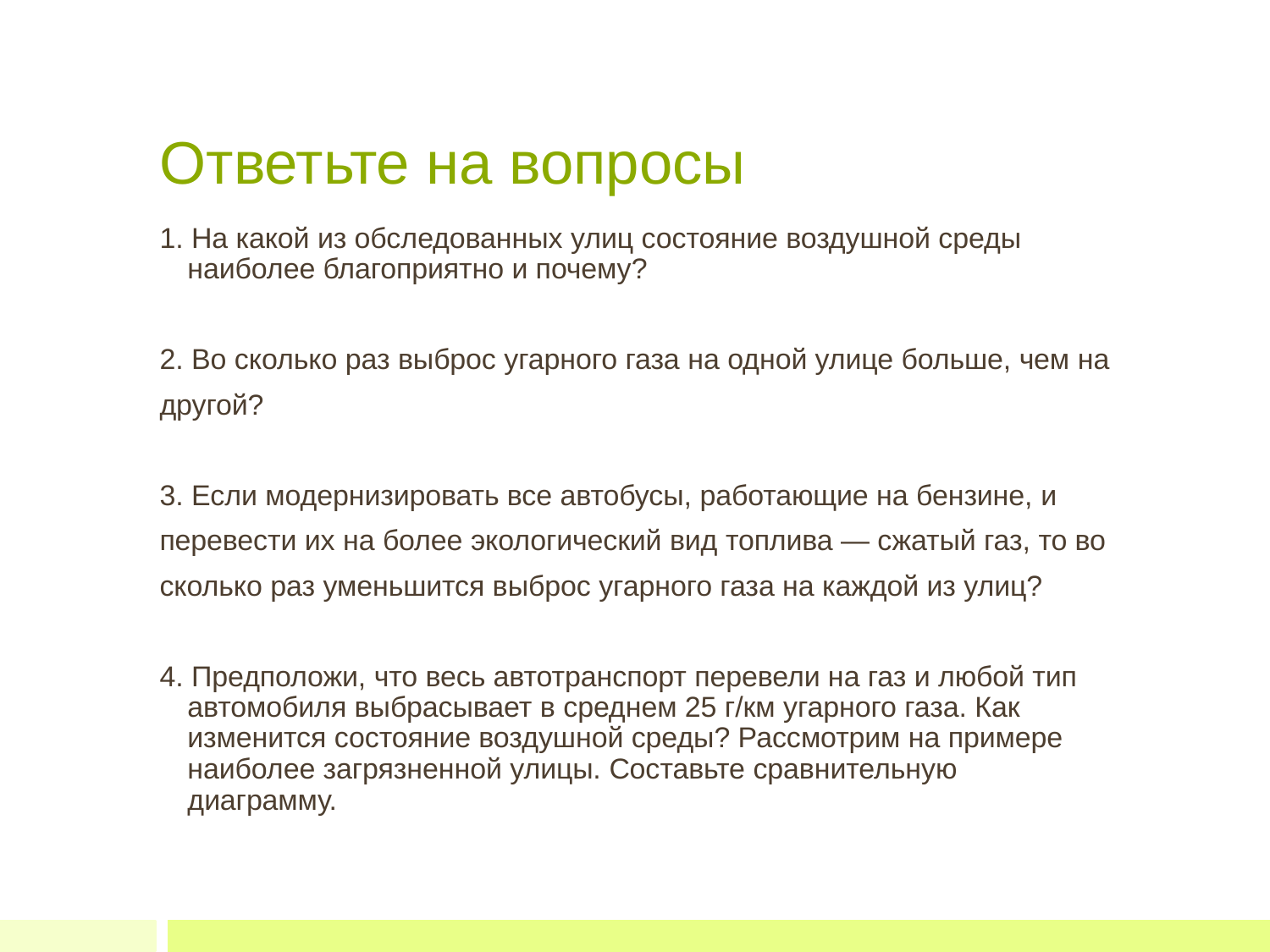

# Ответьте на вопросы
1. На какой из обследованных улиц состояние воздушной среды наиболее благоприятно и почему?

2. Во сколько раз выброс угарного газа на одной улице больше, чем на
другой?

3. Если модернизировать все автобусы, работающие на бензине, и
перевести их на более экологический вид топлива — сжатый газ, то во
сколько раз уменьшится выброс угарного газа на каждой из улиц?

4. Предположи, что весь автотранспорт перевели на газ и любой тип автомобиля выбрасывает в среднем 25 г/км угарного газа. Как изменится состояние воздушной среды? Рассмотрим на примере наиболее загрязненной улицы. Составьте сравнительную диаграмму.